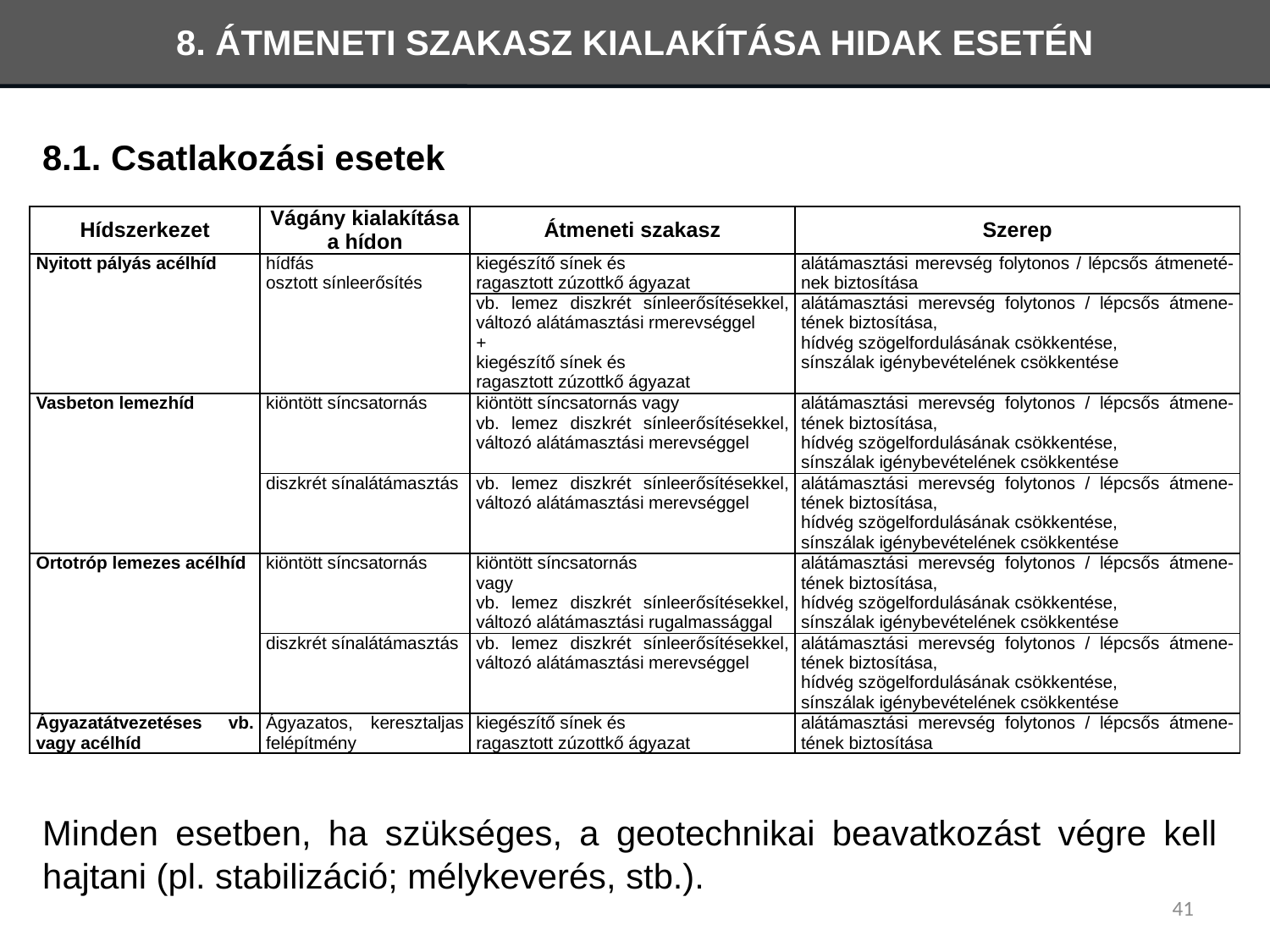

8. ÁTMENETI SZAKASZ KIALAKÍTÁSA HIDAK ESETÉN

8.1. Csatlakozási esetek
| Hídszerkezet | Vágány kialakítása a hídon | Átmeneti szakasz | Szerep |
| --- | --- | --- | --- |
| Nyitott pályás acélhíd | hídfás osztott sínleerősítés | kiegészítő sínek és ragasztott zúzottkő ágyazat | alátámasztási merevség folytonos / lépcsős átmeneté-nek biztosítása |
|  |  | vb. lemez diszkrét sínleerősítésekkel, változó alátámasztási rmerevséggel + kiegészítő sínek és ragasztott zúzottkő ágyazat | alátámasztási merevség folytonos / lépcsős átmene-tének biztosítása, hídvég szögelfordulásának csökkentése, sínszálak igénybevételének csökkentése |
| Vasbeton lemezhíd | kiöntött síncsatornás | kiöntött síncsatornás vagy vb. lemez diszkrét sínleerősítésekkel, változó alátámasztási merevséggel | alátámasztási merevség folytonos / lépcsős átmene-tének biztosítása, hídvég szögelfordulásának csökkentése, sínszálak igénybevételének csökkentése |
|  | diszkrét sínalátámasztás | vb. lemez diszkrét sínleerősítésekkel, változó alátámasztási merevséggel | alátámasztási merevség folytonos / lépcsős átmene-tének biztosítása, hídvég szögelfordulásának csökkentése, sínszálak igénybevételének csökkentése |
| Ortotróp lemezes acélhíd | kiöntött síncsatornás | kiöntött síncsatornás vagy vb. lemez diszkrét sínleerősítésekkel, változó alátámasztási rugalmassággal | alátámasztási merevség folytonos / lépcsős átmene-tének biztosítása, hídvég szögelfordulásának csökkentése, sínszálak igénybevételének csökkentése |
|  | diszkrét sínalátámasztás | vb. lemez diszkrét sínleerősítésekkel, változó alátámasztási merevséggel | alátámasztási merevség folytonos / lépcsős átmene-tének biztosítása, hídvég szögelfordulásának csökkentése, sínszálak igénybevételének csökkentése |
| Ágyazatátvezetéses vb. vagy acélhíd | Ágyazatos, keresztaljas felépítmény | kiegészítő sínek és ragasztott zúzottkő ágyazat | alátámasztási merevség folytonos / lépcsős átmene-tének biztosítása |
Minden esetben, ha szükséges, a geotechnikai beavatkozást végre kell hajtani (pl. stabilizáció; mélykeverés, stb.).
41